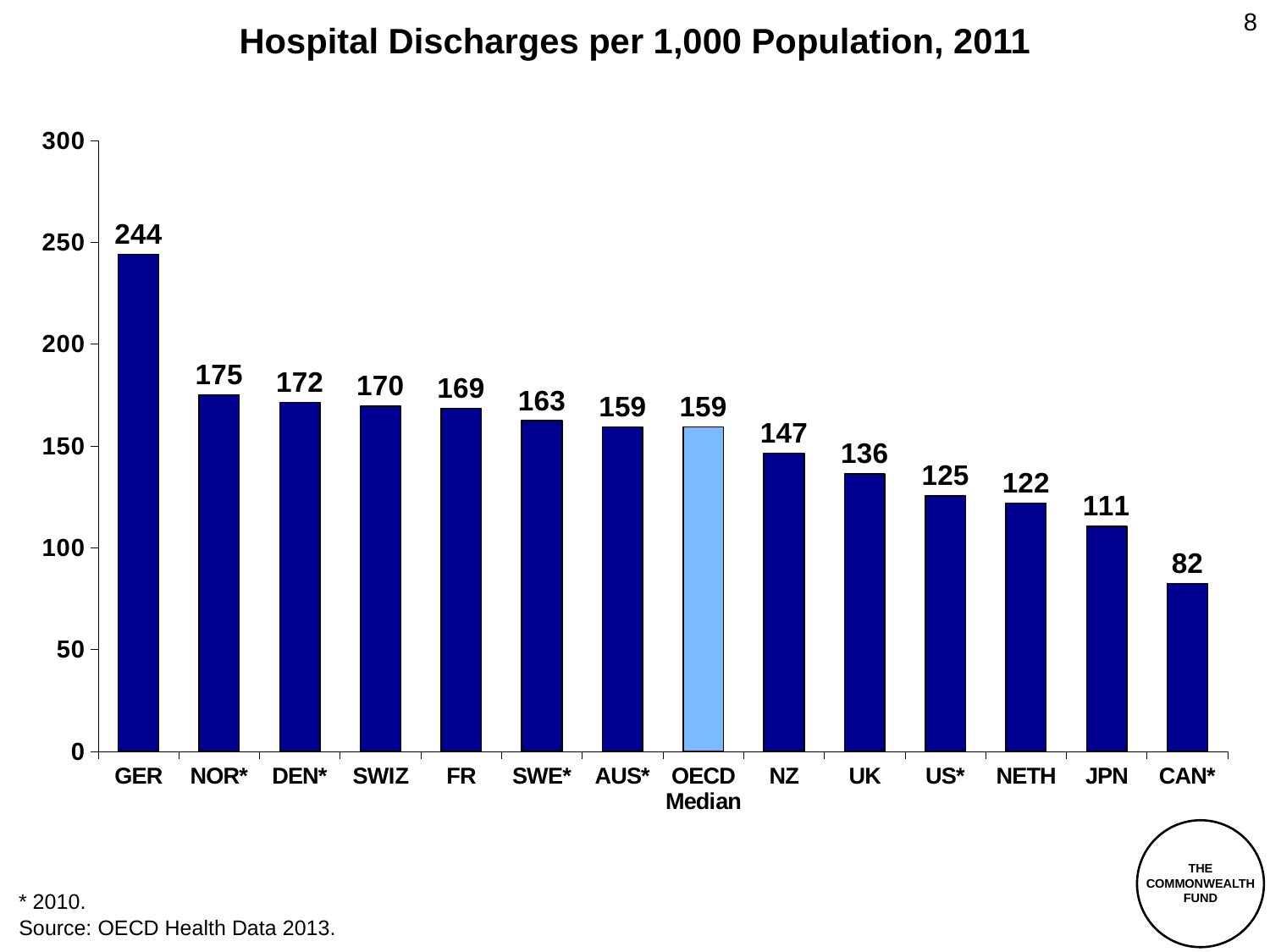

8
# Hospital Discharges per 1,000 Population, 2011

### Chart

| Category |  |
|---|---|
| GER | 244.169 |
| NOR* | 175.256 |
| DEN* | 171.537 |
| SWIZ | 169.647 |
| FR | 168.53 |
| SWE* | 162.506 |
| AUS* | 159.447 |
| OECD Median | 159.447 |
| NZ | 146.54 |
| UK | 136.395 |
| US* | 125.493 |
| NETH | 122.012 |
| JPN | 110.549 |
| CAN* | 82.488 |
THE
COMMONWEALTH
FUND
* 2010.
Source: OECD Health Data 2013.